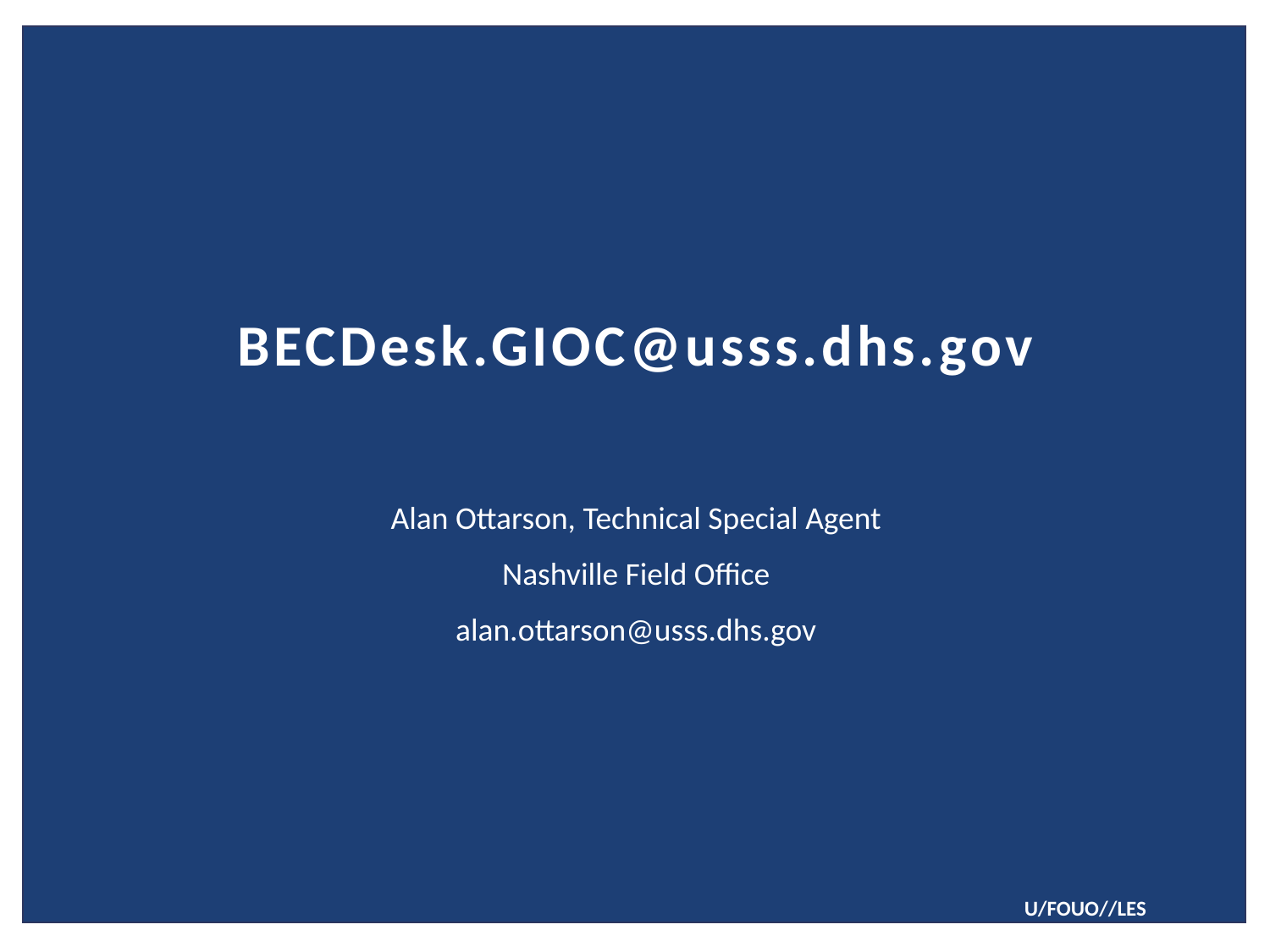

# BECDesk.GIOC@usss.dhs.gov
Alan Ottarson, Technical Special Agent
Nashville Field Office
alan.ottarson@usss.dhs.gov